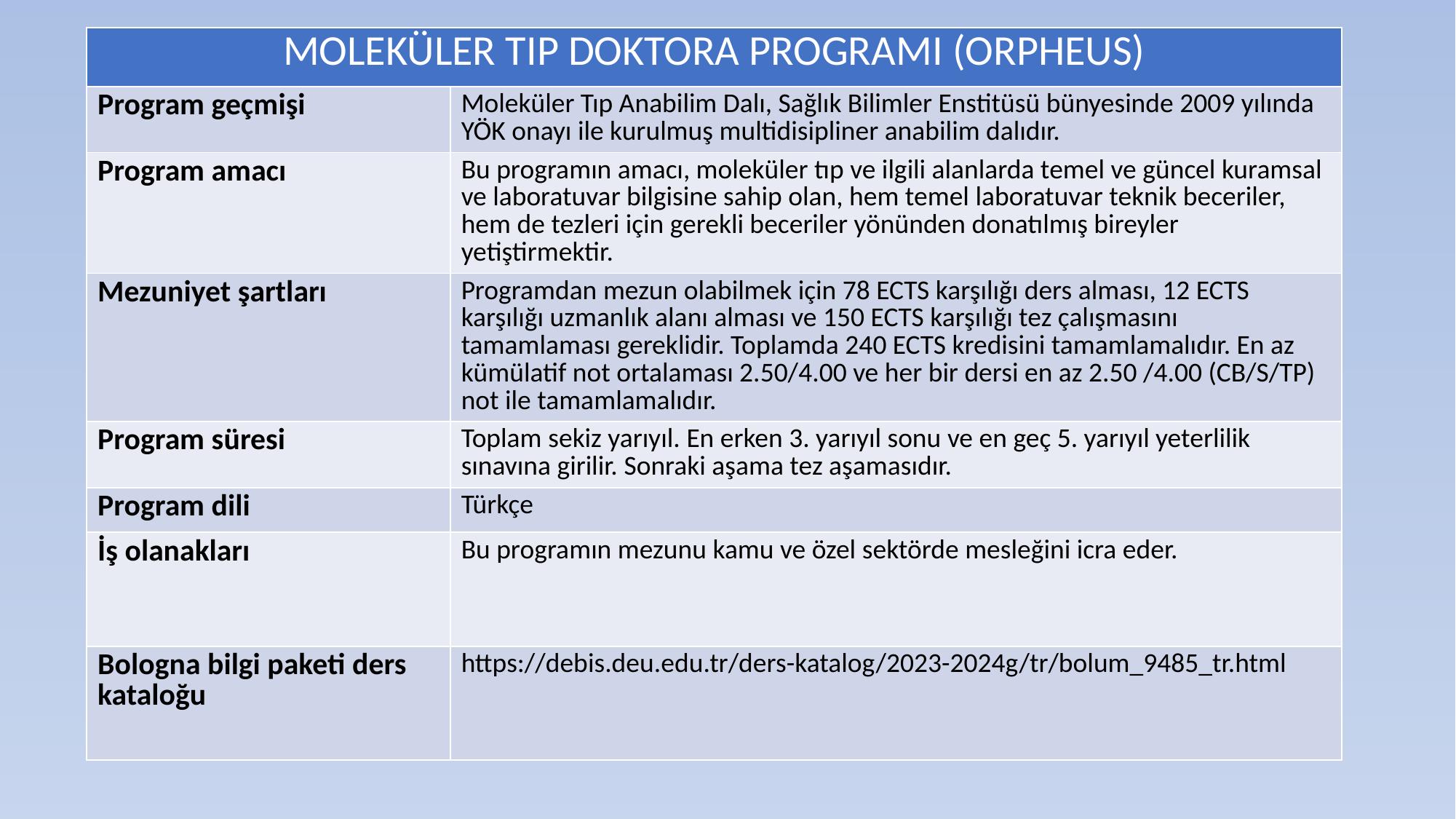

| MOLEKÜLER TIP DOKTORA PROGRAMI (ORPHEUS) |  |
| --- | --- |
| Program geçmişi | Moleküler Tıp Anabilim Dalı, Sağlık Bilimler Enstitüsü bünyesinde 2009 yılında YÖK onayı ile kurulmuş multidisipliner anabilim dalıdır. |
| Program amacı | Bu programın amacı, moleküler tıp ve ilgili alanlarda temel ve güncel kuramsal ve laboratuvar bilgisine sahip olan, hem temel laboratuvar teknik beceriler, hem de tezleri için gerekli beceriler yönünden donatılmış bireyler yetiştirmektir. |
| Mezuniyet şartları | Programdan mezun olabilmek için 78 ECTS karşılığı ders alması, 12 ECTS karşılığı uzmanlık alanı alması ve 150 ECTS karşılığı tez çalışmasını tamamlaması gereklidir. Toplamda 240 ECTS kredisini tamamlamalıdır. En az kümülatif not ortalaması 2.50/4.00 ve her bir dersi en az 2.50 /4.00 (CB/S/TP) not ile tamamlamalıdır. |
| Program süresi | Toplam sekiz yarıyıl. En erken 3. yarıyıl sonu ve en geç 5. yarıyıl yeterlilik sınavına girilir. Sonraki aşama tez aşamasıdır. |
| Program dili | Türkçe |
| İş olanakları | Bu programın mezunu kamu ve özel sektörde mesleğini icra eder. |
| Bologna bilgi paketi ders kataloğu | https://debis.deu.edu.tr/ders-katalog/2023-2024g/tr/bolum\_9485\_tr.html |